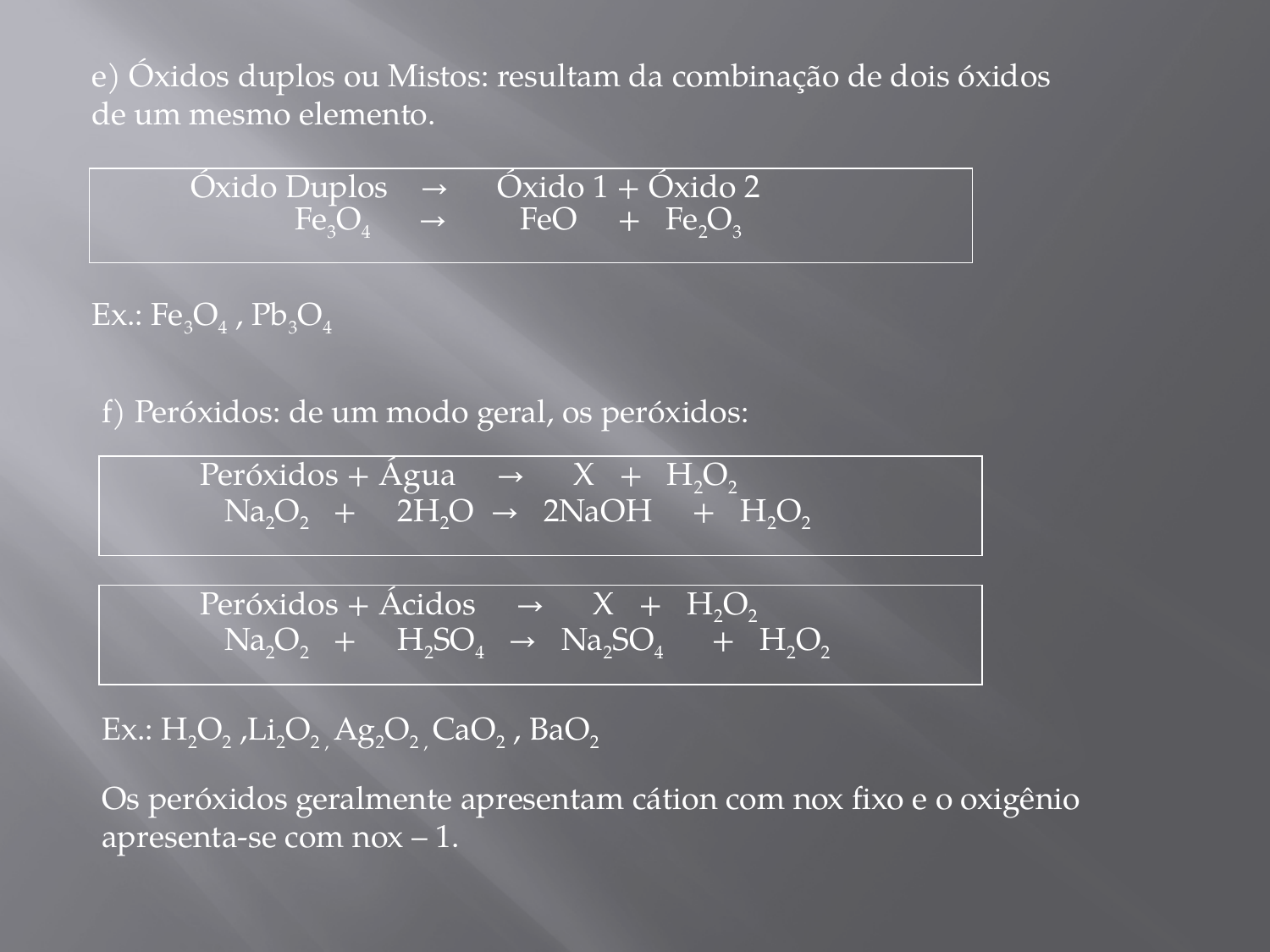

e) Óxidos duplos ou Mistos: resultam da combinação de dois óxidos de um mesmo elemento.
| Óxido Duplos → Óxido 1 + Óxido 2 Fe3O4 → FeO + Fe2O3 |
| --- |
Ex.: Fe3O4 , Pb3O4
f) Peróxidos: de um modo geral, os peróxidos:
| Peróxidos + Água → X + H2O2 Na2O2 + 2H2O → 2NaOH + H2O2 |
| --- |
| Peróxidos + Ácidos → X + H2O2 Na2O2 + H2SO4 → Na2SO4 + H2O2 |
| --- |
Ex.: H2O2 ,Li2O2 , Ag2O2 , CaO2 , BaO2

Os peróxidos geralmente apresentam cátion com nox fixo e o oxigênio apresenta-se com nox – 1.